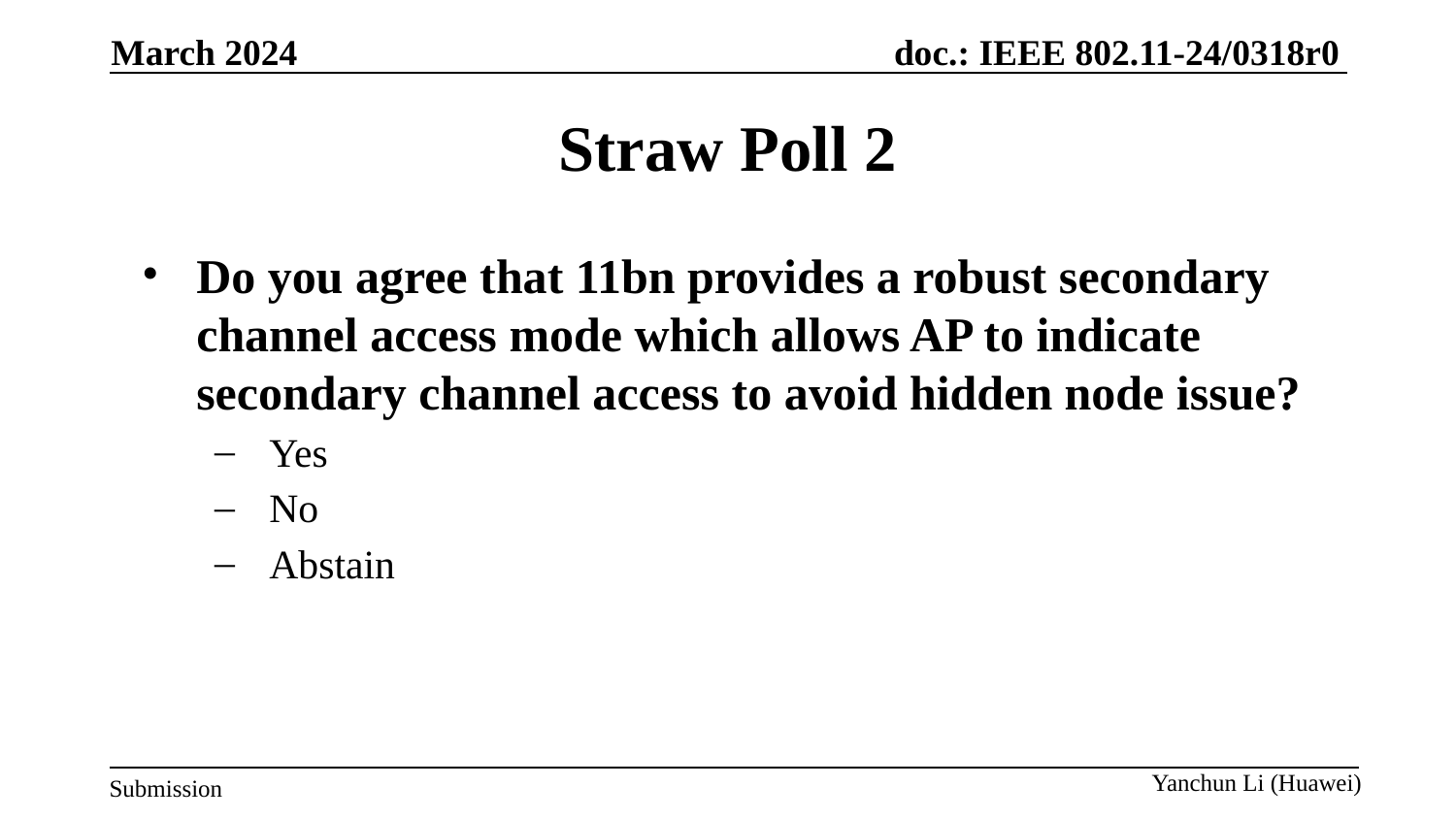

March 2024
# Straw Poll 2
Do you agree that 11bn provides a robust secondary channel access mode which allows AP to indicate secondary channel access to avoid hidden node issue?
Yes
No
Abstain